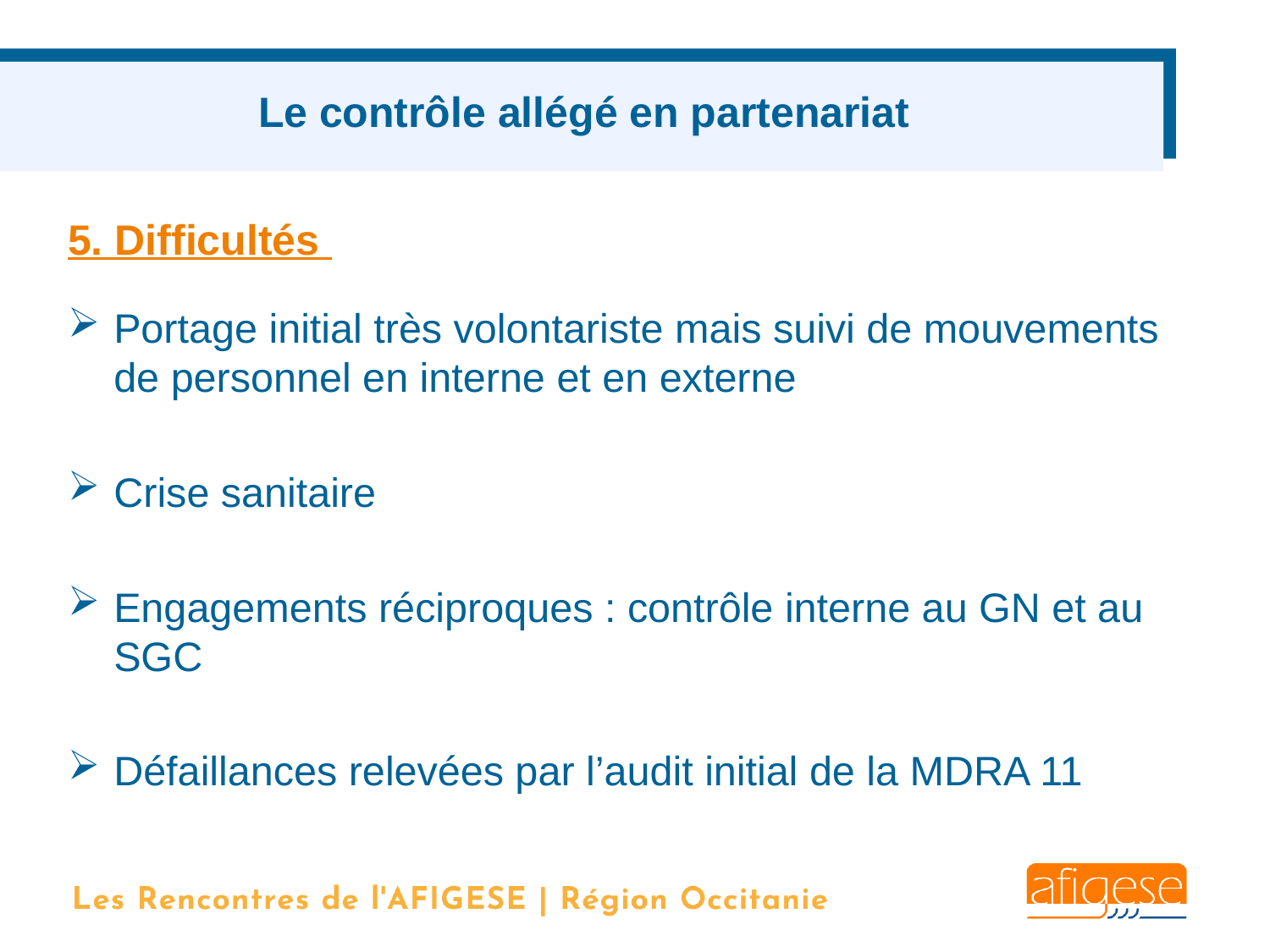

Le contrôle allégé en partenariat
5. Difficultés
Portage initial très volontariste mais suivi de mouvements de personnel en interne et en externe

Crise sanitaire

Engagements réciproques : contrôle interne au GN et au SGC

Défaillances relevées par l’audit initial de la MDRA 11